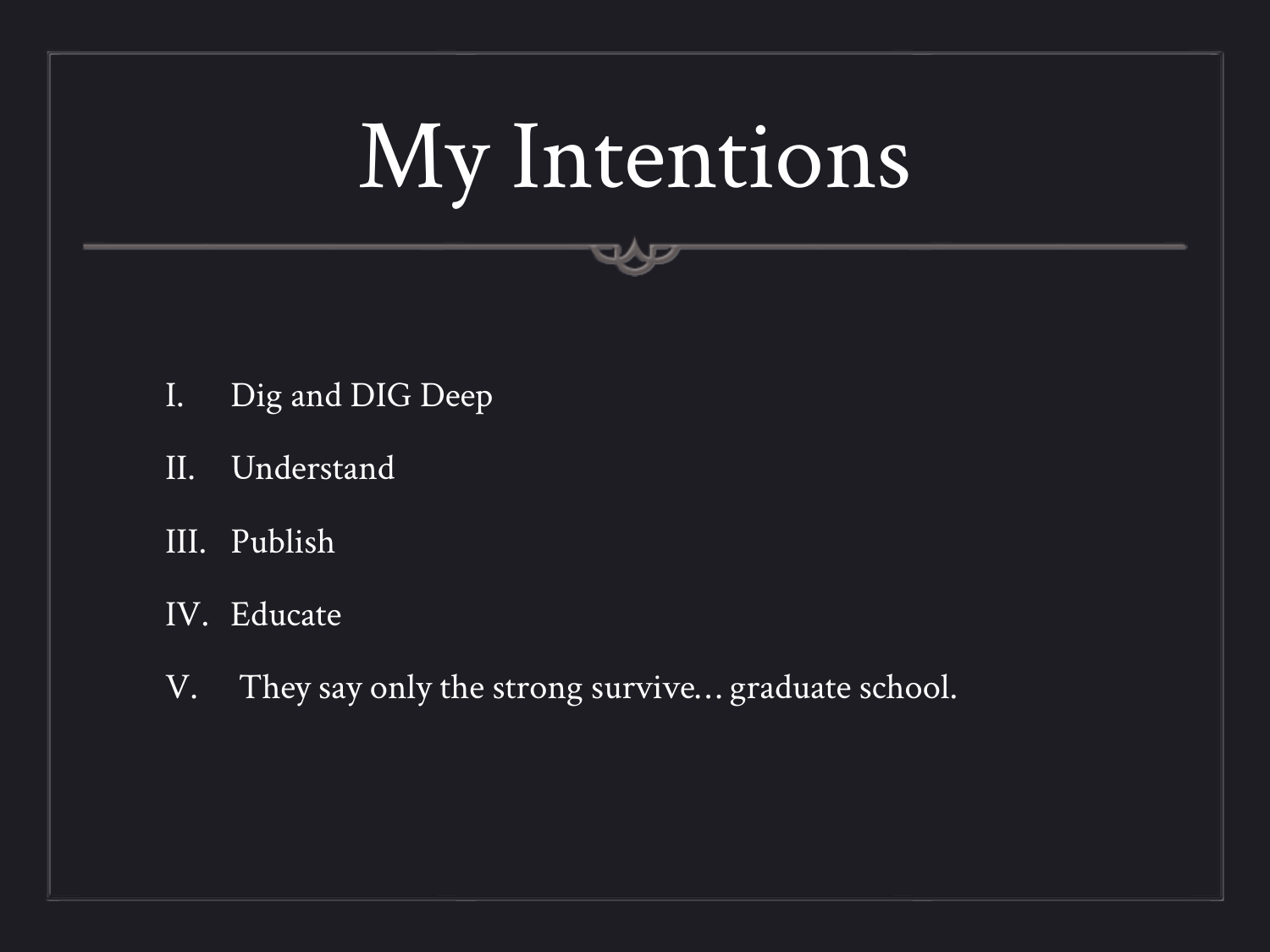

# My Intentions

Dig and DIG Deep
Understand
Publish
Educate
 They say only the strong survive… graduate school.